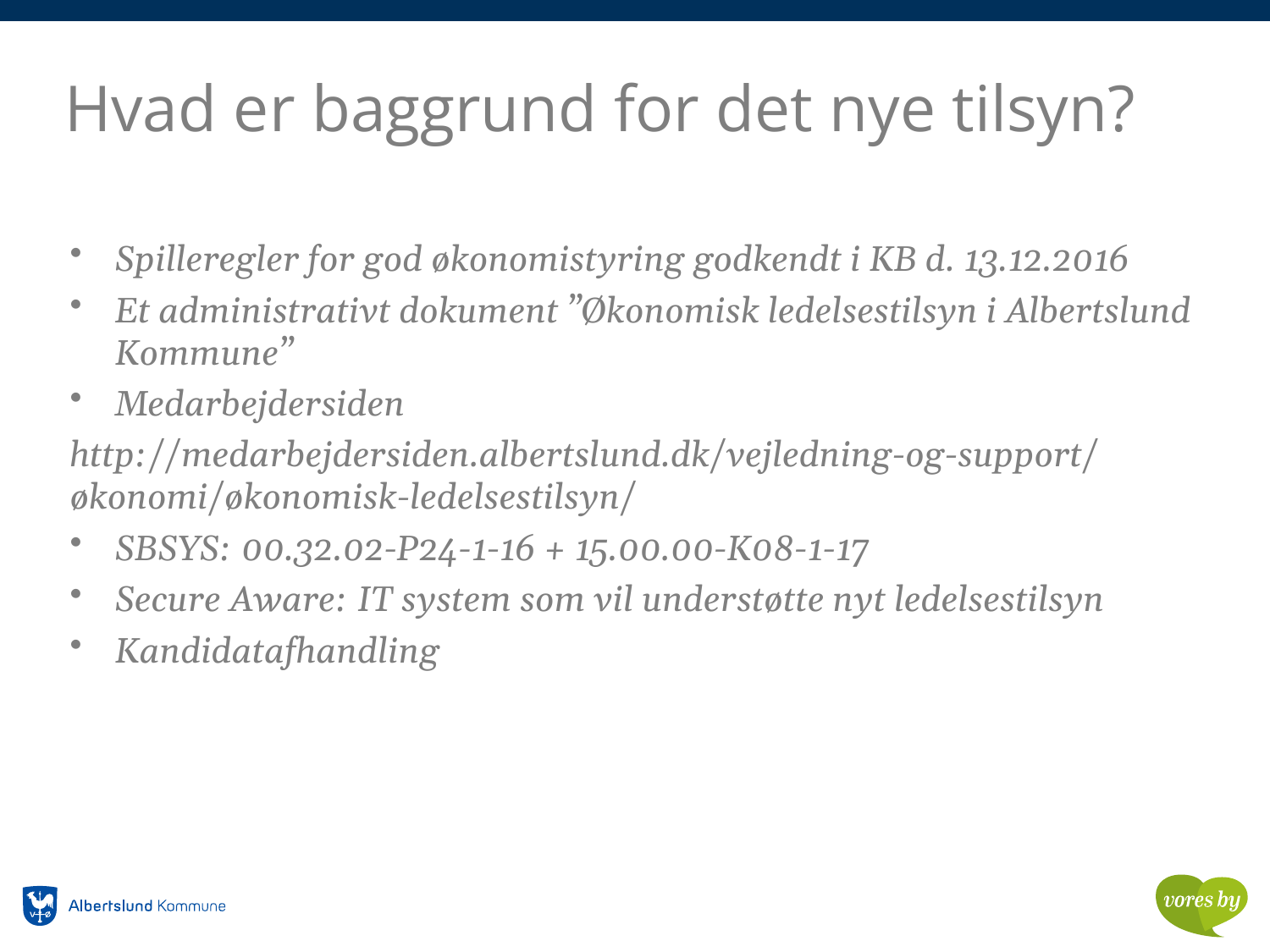

# Hvad er baggrund for det nye tilsyn?
Spilleregler for god økonomistyring godkendt i KB d. 13.12.2016
Et administrativt dokument ”Økonomisk ledelsestilsyn i Albertslund Kommune”
Medarbejdersiden
http://medarbejdersiden.albertslund.dk/vejledning-og-support/økonomi/økonomisk-ledelsestilsyn/
SBSYS: 00.32.02-P24-1-16 + 15.00.00-K08-1-17
Secure Aware: IT system som vil understøtte nyt ledelsestilsyn
Kandidatafhandling